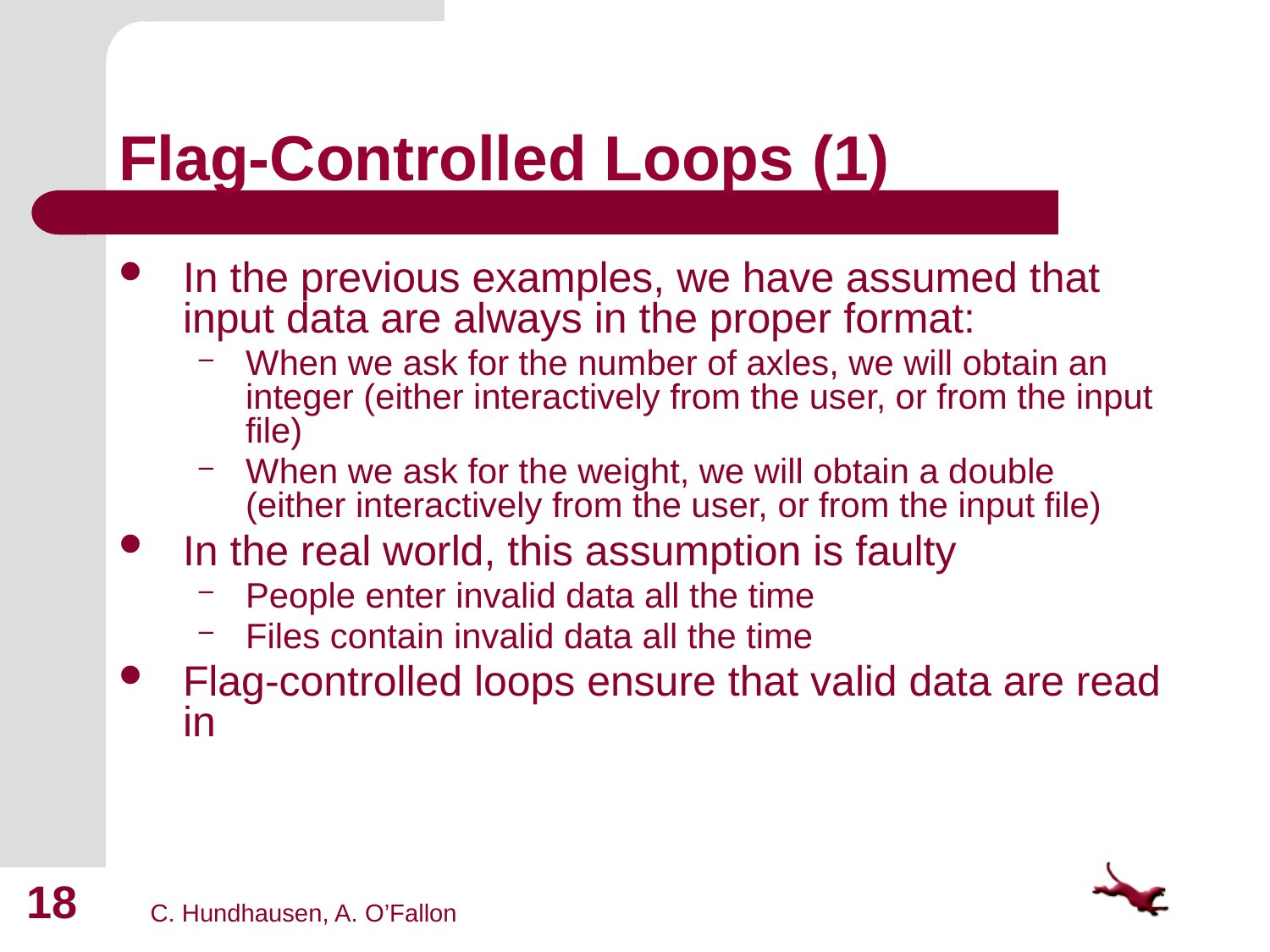

# Flag-Controlled Loops (1)
In the previous examples, we have assumed that input data are always in the proper format:
When we ask for the number of axles, we will obtain an integer (either interactively from the user, or from the input file)
When we ask for the weight, we will obtain a double (either interactively from the user, or from the input file)
In the real world, this assumption is faulty
People enter invalid data all the time
Files contain invalid data all the time
Flag-controlled loops ensure that valid data are read in
18
C. Hundhausen, A. O’Fallon